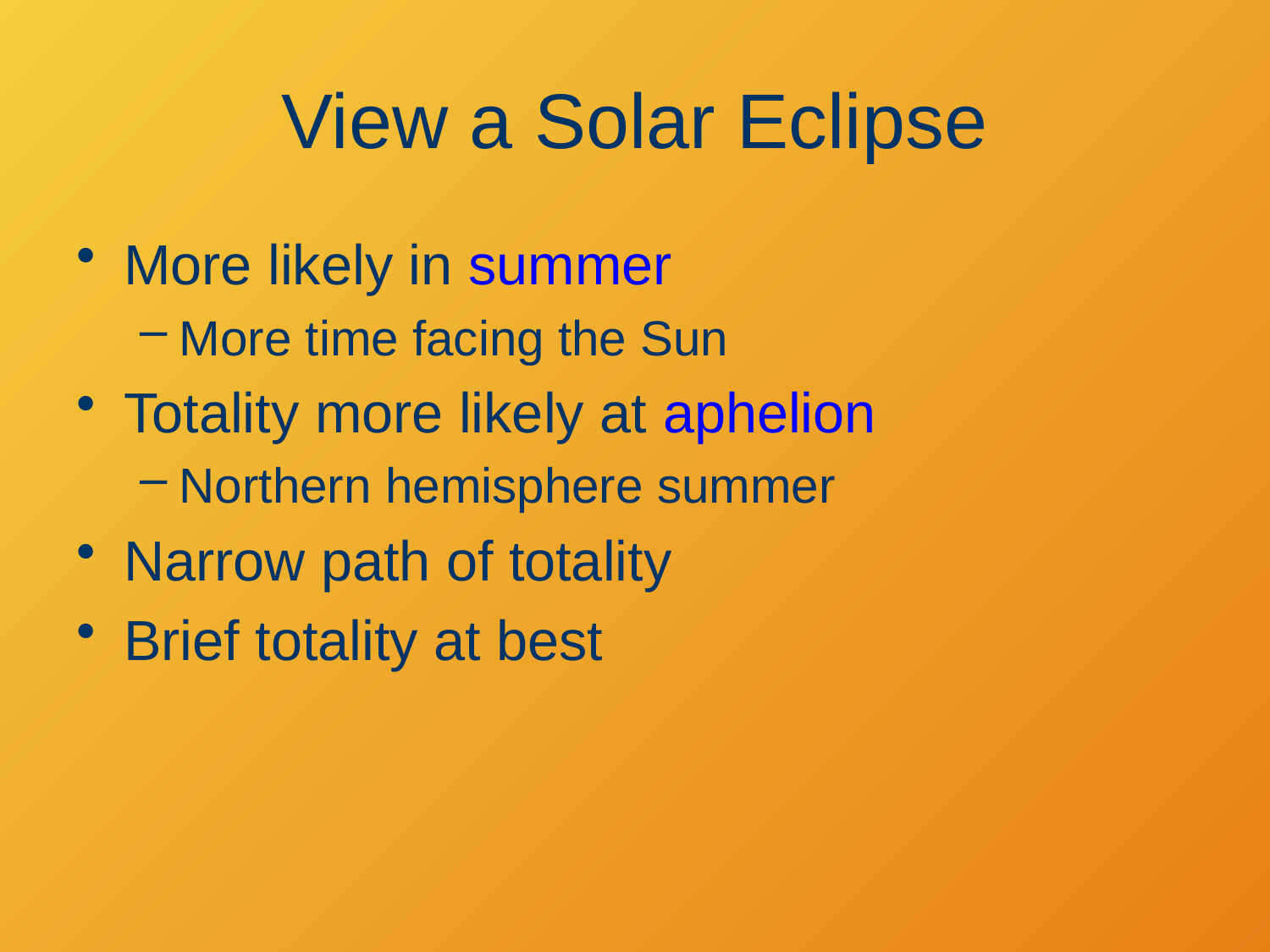

# View a Solar Eclipse
More likely in summer
More time facing the Sun
Totality more likely at aphelion
Northern hemisphere summer
Narrow path of totality
Brief totality at best